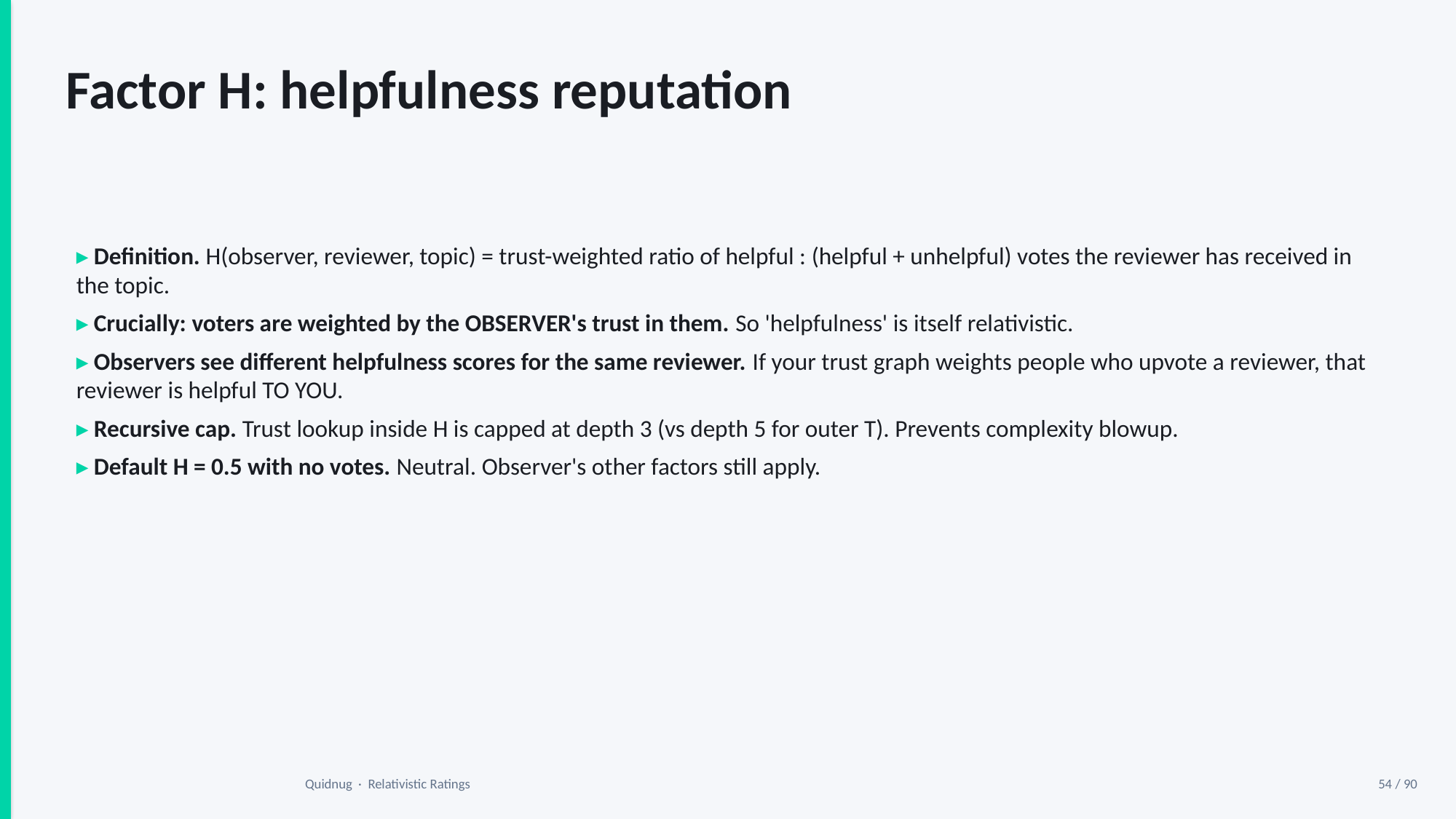

Factor H: helpfulness reputation
▸ Definition. H(observer, reviewer, topic) = trust-weighted ratio of helpful : (helpful + unhelpful) votes the reviewer has received in the topic.
▸ Crucially: voters are weighted by the OBSERVER's trust in them. So 'helpfulness' is itself relativistic.
▸ Observers see different helpfulness scores for the same reviewer. If your trust graph weights people who upvote a reviewer, that reviewer is helpful TO YOU.
▸ Recursive cap. Trust lookup inside H is capped at depth 3 (vs depth 5 for outer T). Prevents complexity blowup.
▸ Default H = 0.5 with no votes. Neutral. Observer's other factors still apply.
Quidnug  ·  Relativistic Ratings
54 / 90